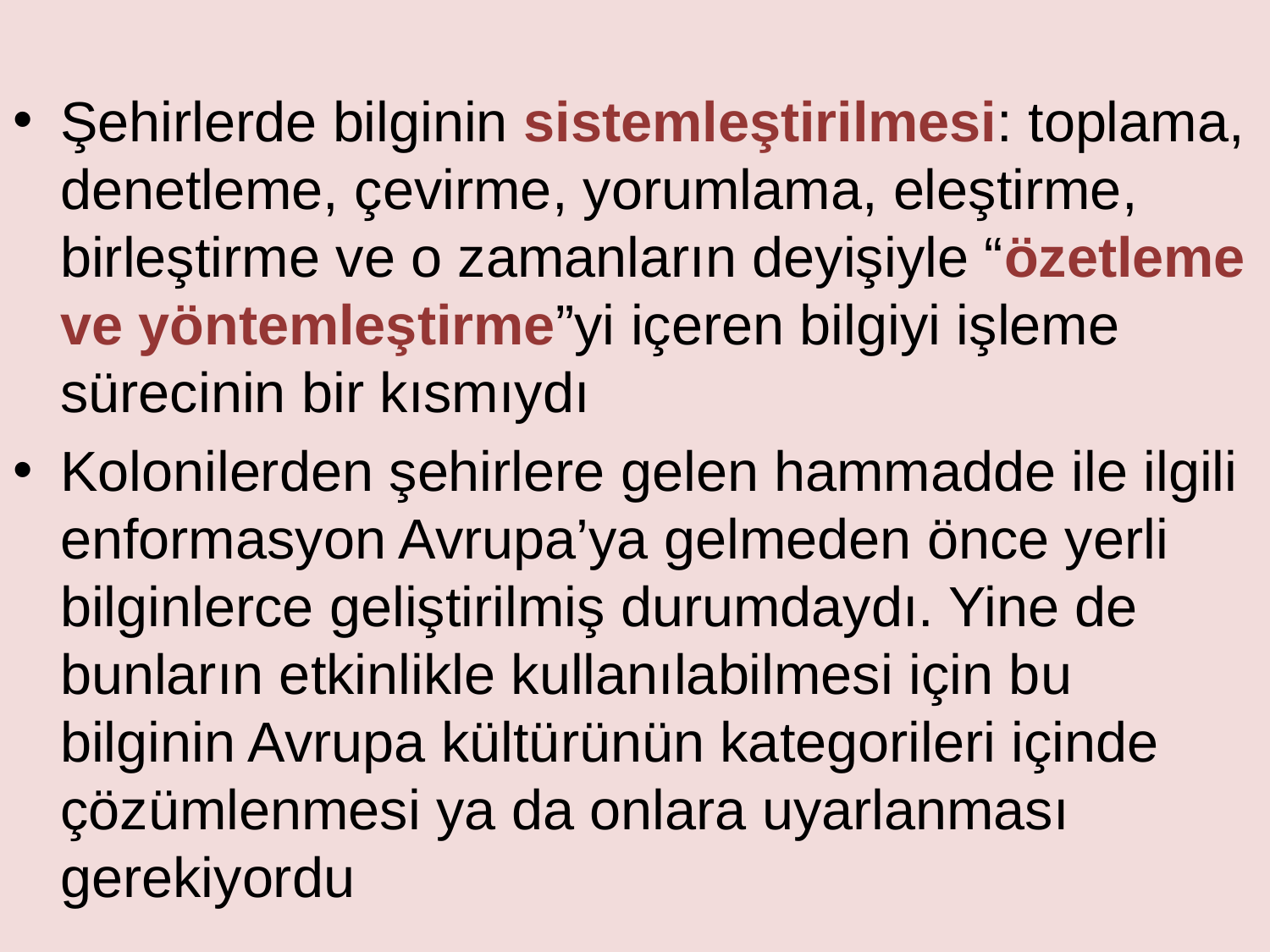

Şehirlerde bilginin sistemleştirilmesi: toplama, denetleme, çevirme, yorumlama, eleştirme, birleştirme ve o zamanların deyişiyle “özetleme ve yöntemleştirme”yi içeren bilgiyi işleme sürecinin bir kısmıydı
Kolonilerden şehirlere gelen hammadde ile ilgili enformasyon Avrupa’ya gelmeden önce yerli bilginlerce geliştirilmiş durumdaydı. Yine de bunların etkinlikle kullanılabilmesi için bu bilginin Avrupa kültürünün kategorileri içinde çözümlenmesi ya da onlara uyarlanması gerekiyordu